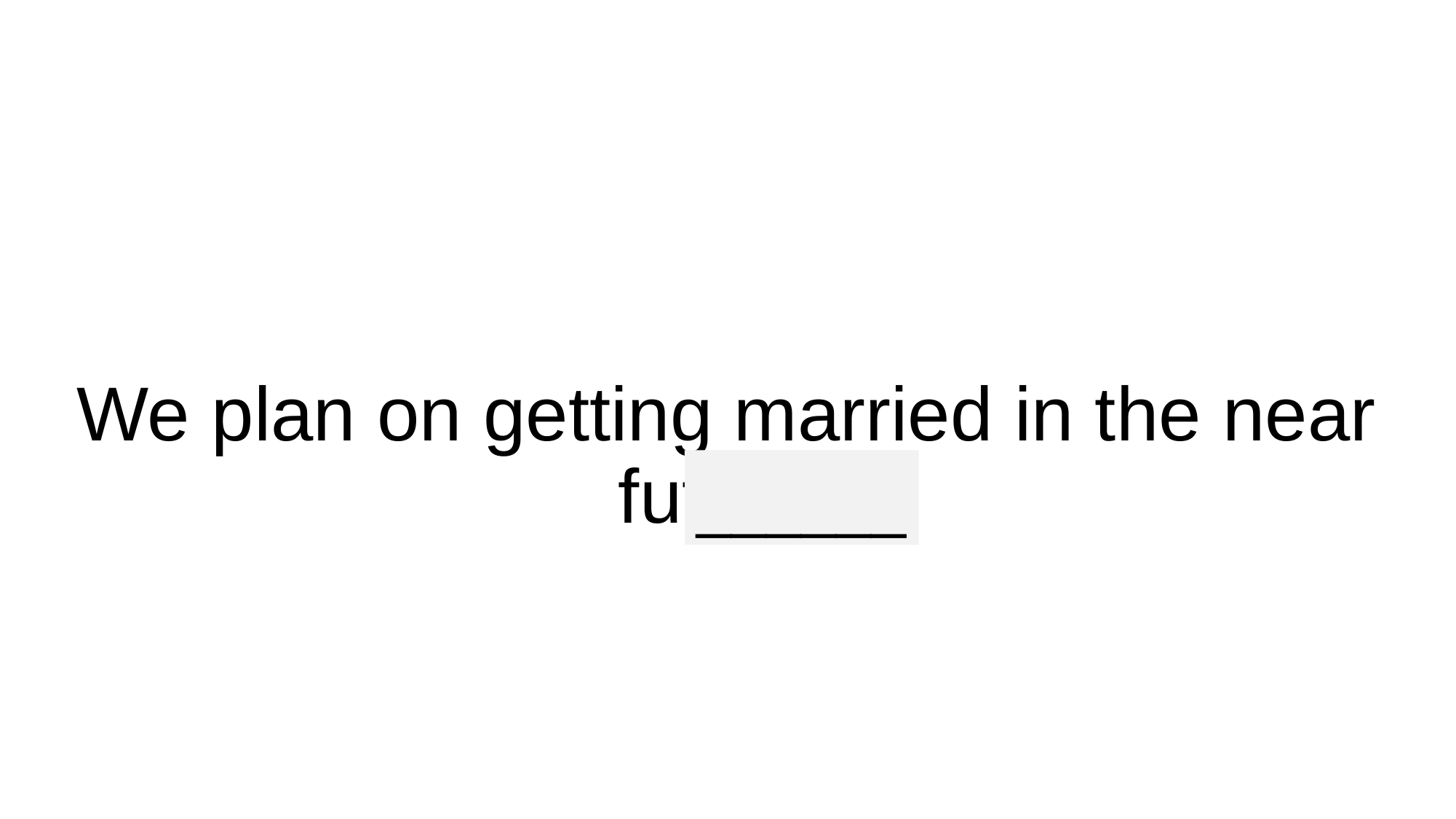

# We plan on getting married in the near future.
______